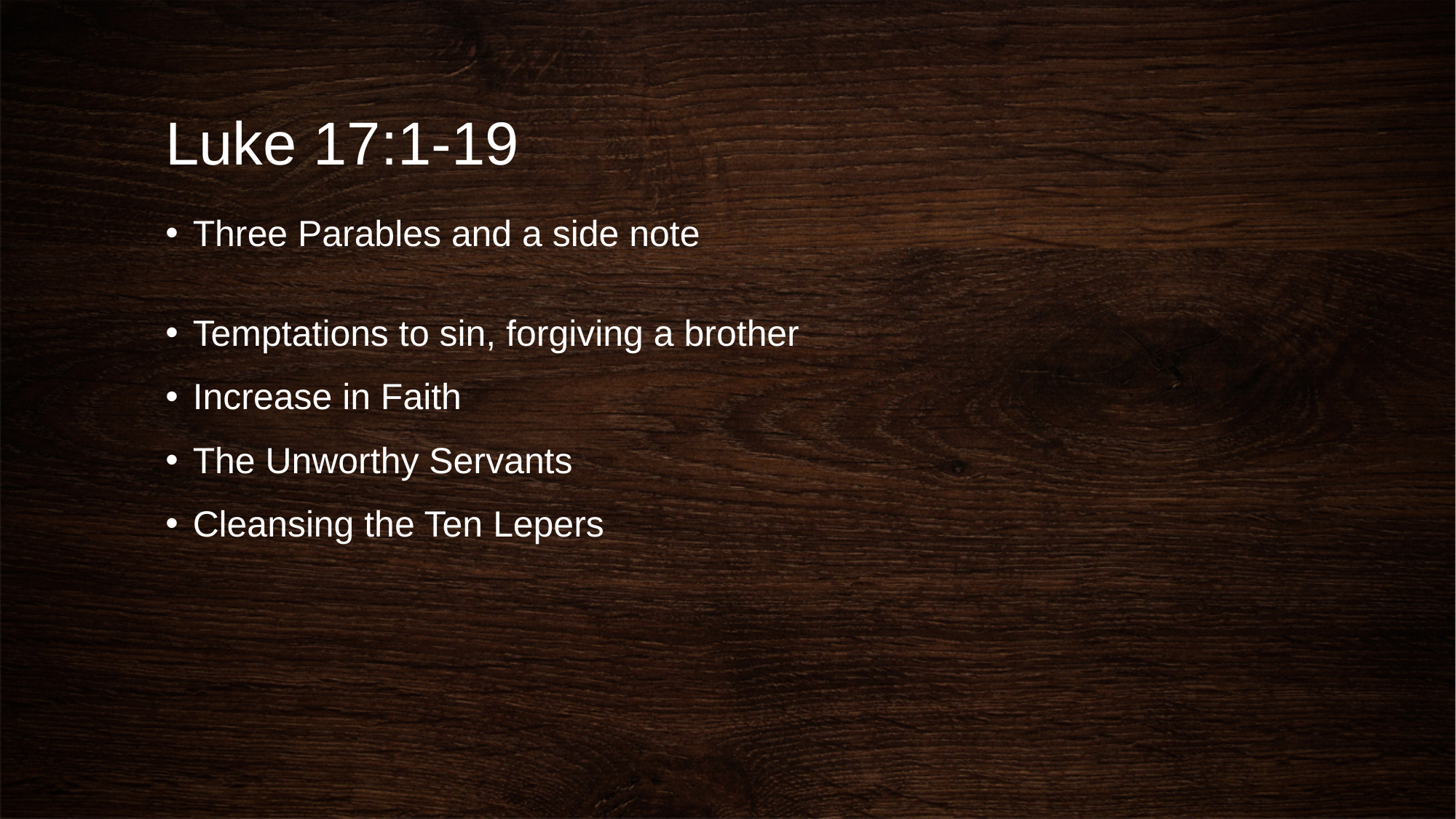

# Luke 17:1-19
Three Parables and a side note
Temptations to sin, forgiving a brother
Increase in Faith
The Unworthy Servants
Cleansing the Ten Lepers